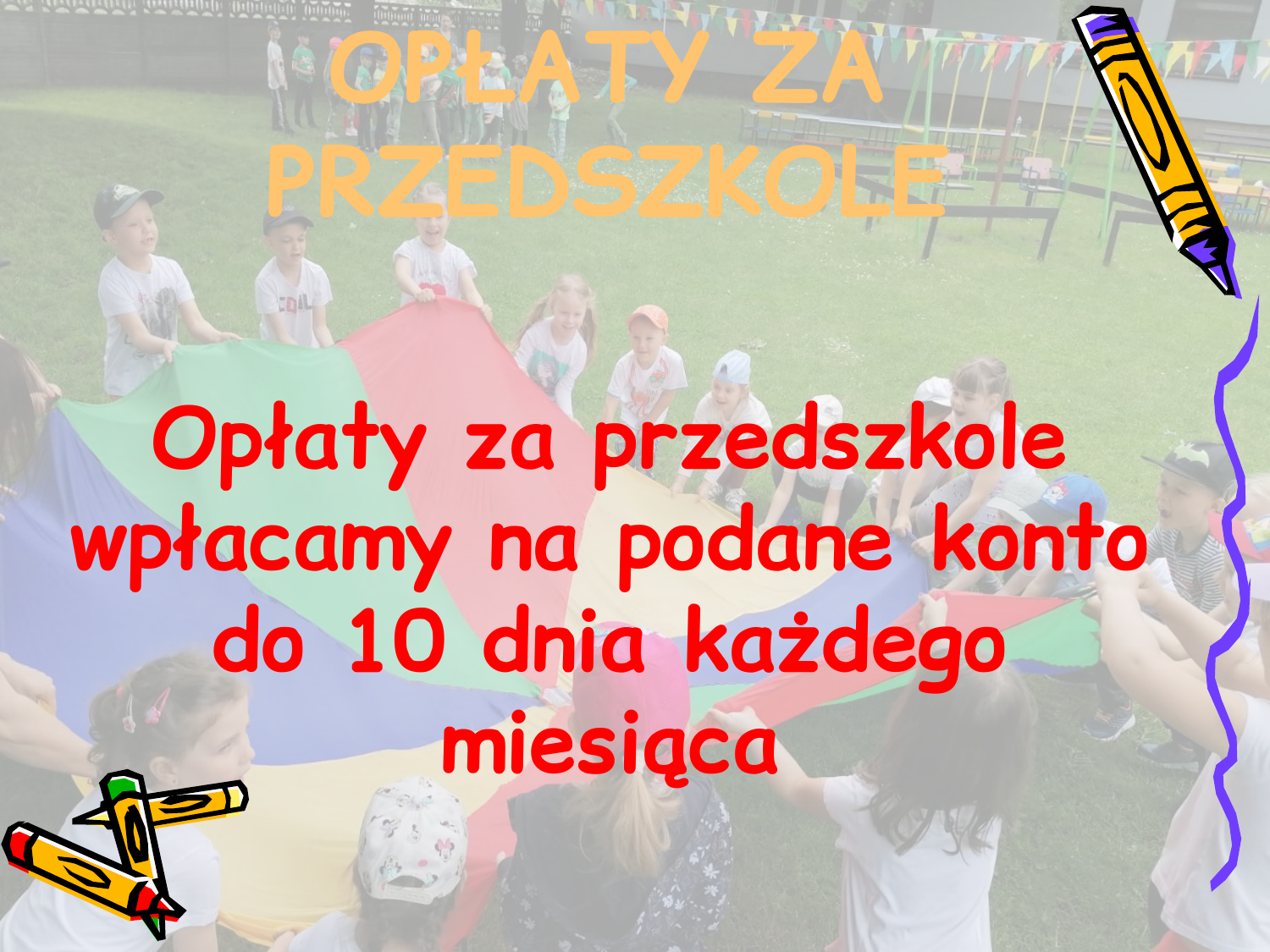

OPŁATY ZA PRZEDSZKOLE

Opłaty za przedszkole wpłacamy na podane konto do 10 dnia każdego miesiąca